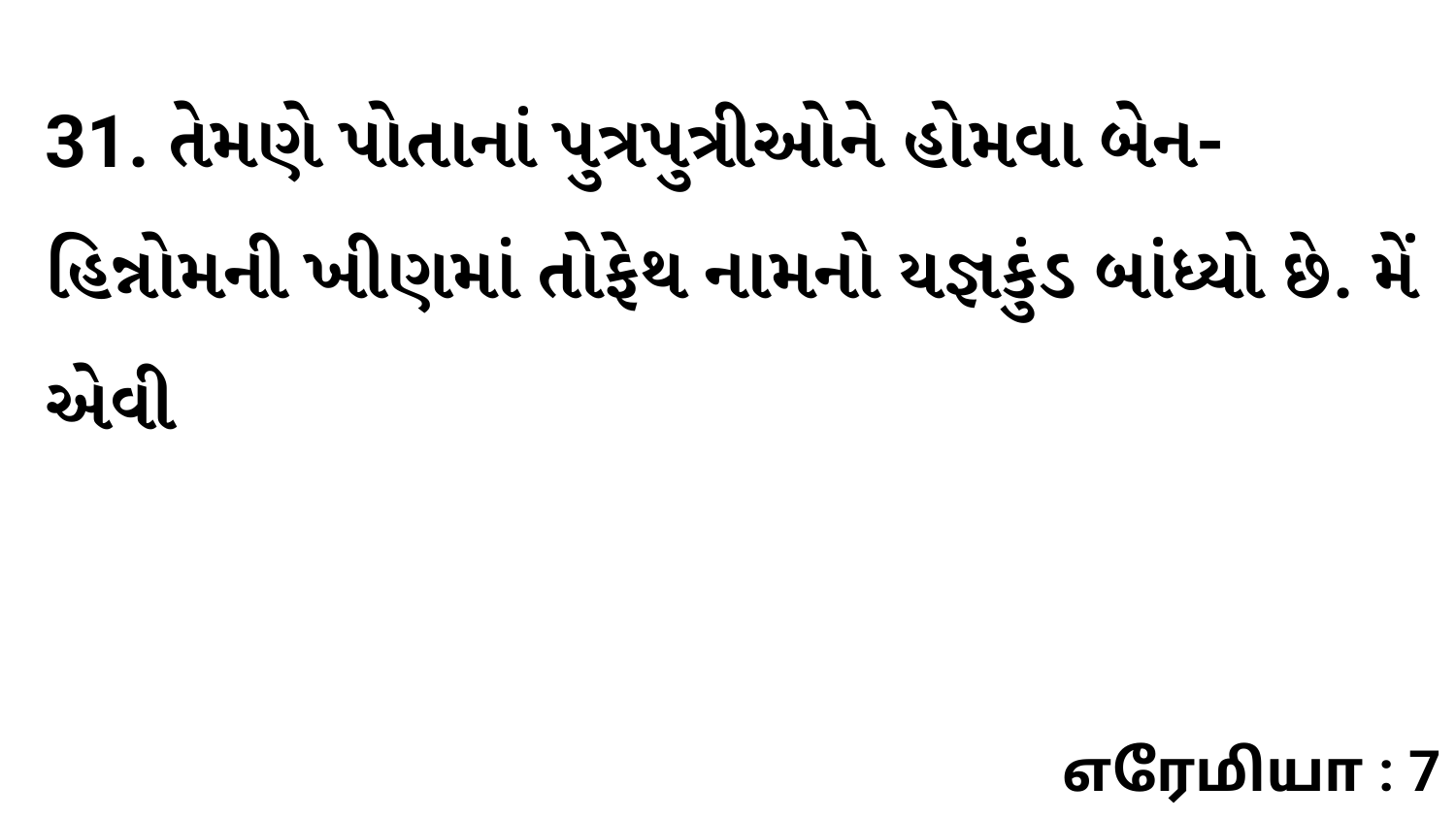

31. તેમણે પોતાનાં પુત્રપુત્રીઓને હોમવા બેન-હિન્નોમની ખીણમાં તોફેથ નામનો યજ્ઞકુંડ બાંધ્યો છે. મેં એવી
எரேமியா : 7